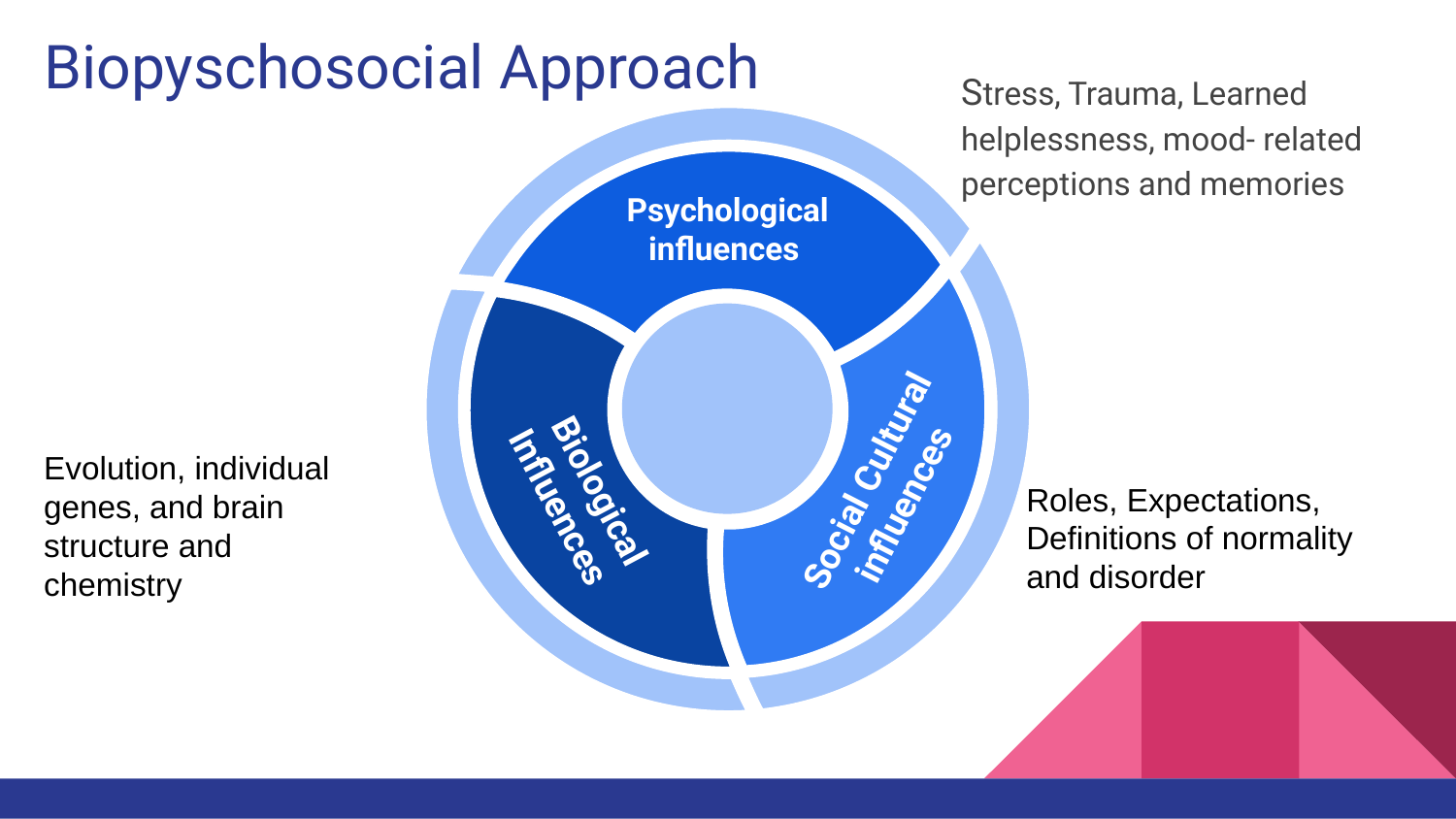

Psychological influences
# Biopyschosocial Approach
Stress, Trauma, Learned helplessness, mood- related perceptions and memories

Social Cultural influences

Biological Influences

Evolution, individual genes, and brain structure and chemistry
Roles, Expectations, Definitions of normality and disorder